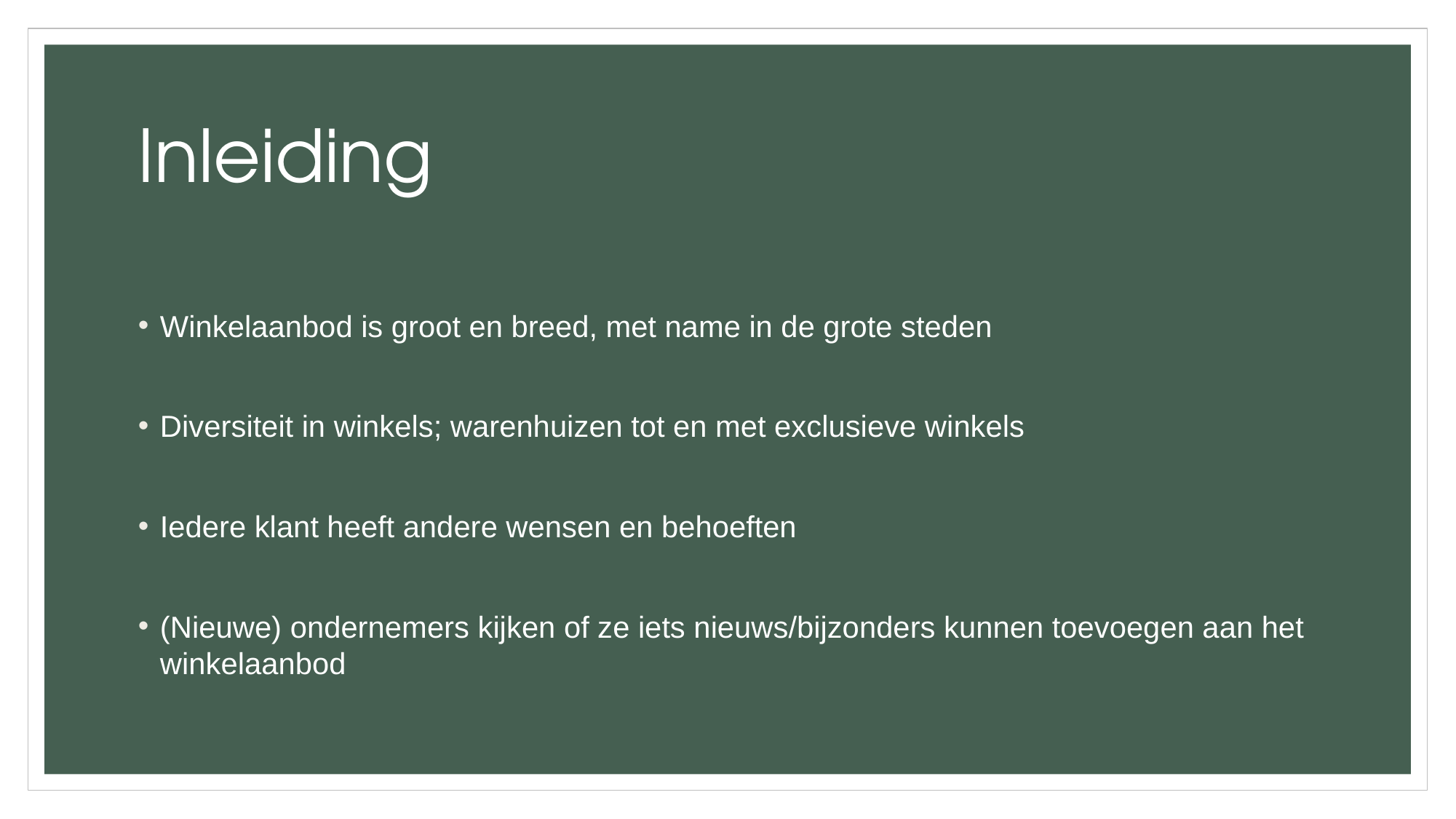

# Inleiding

Winkelaanbod is groot en breed, met name in de grote steden

Diversiteit in winkels; warenhuizen tot en met exclusieve winkels

Iedere klant heeft andere wensen en behoeften

(Nieuwe) ondernemers kijken of ze iets nieuws/bijzonders kunnen toevoegen aan het winkelaanbod